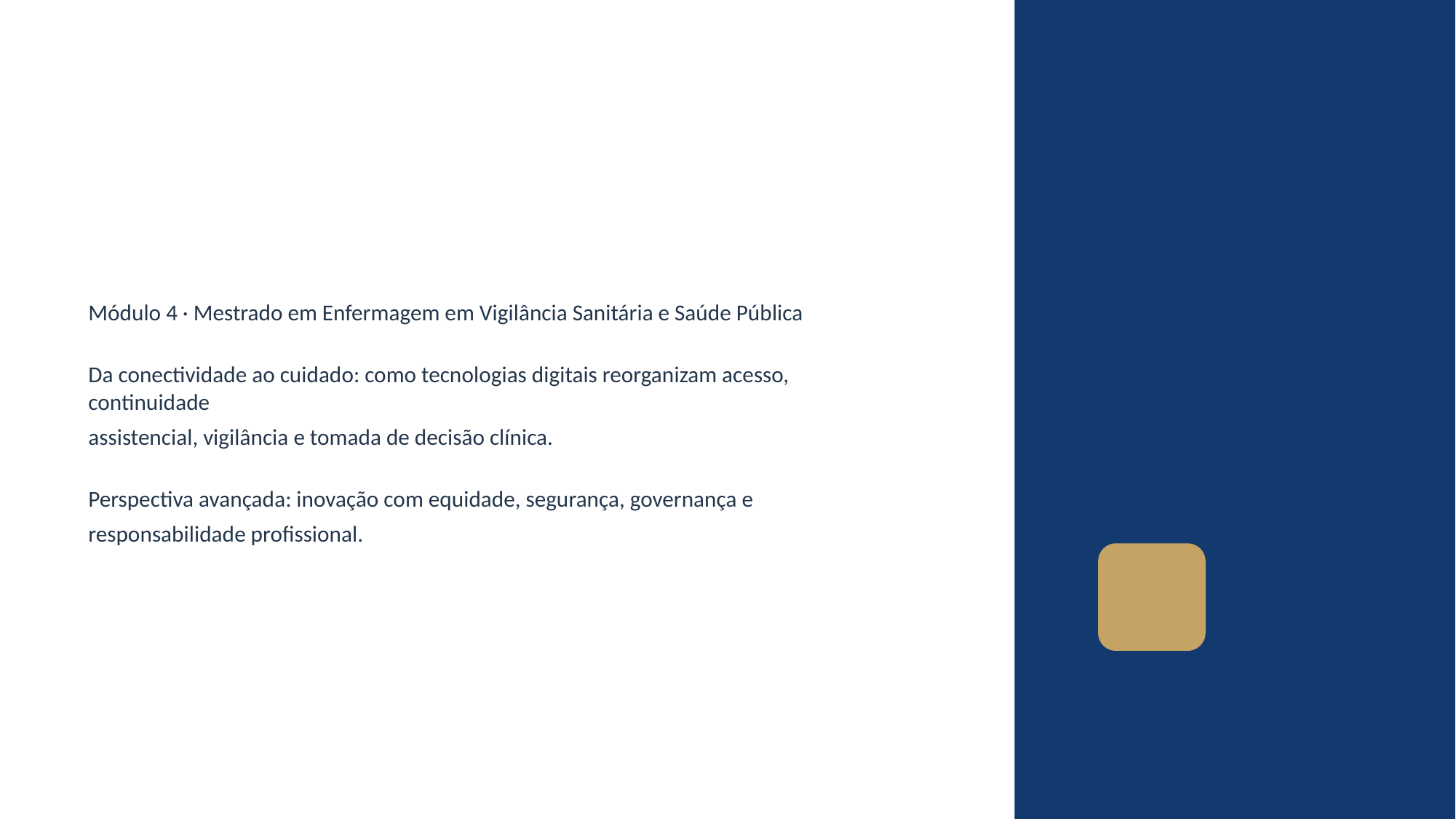

Módulo 4 · Mestrado em Enfermagem em Vigilância Sanitária e Saúde Pública

Da conectividade ao cuidado: como tecnologias digitais reorganizam acesso, continuidade
assistencial, vigilância e tomada de decisão clínica.

Perspectiva avançada: inovação com equidade, segurança, governança e
responsabilidade profissional.